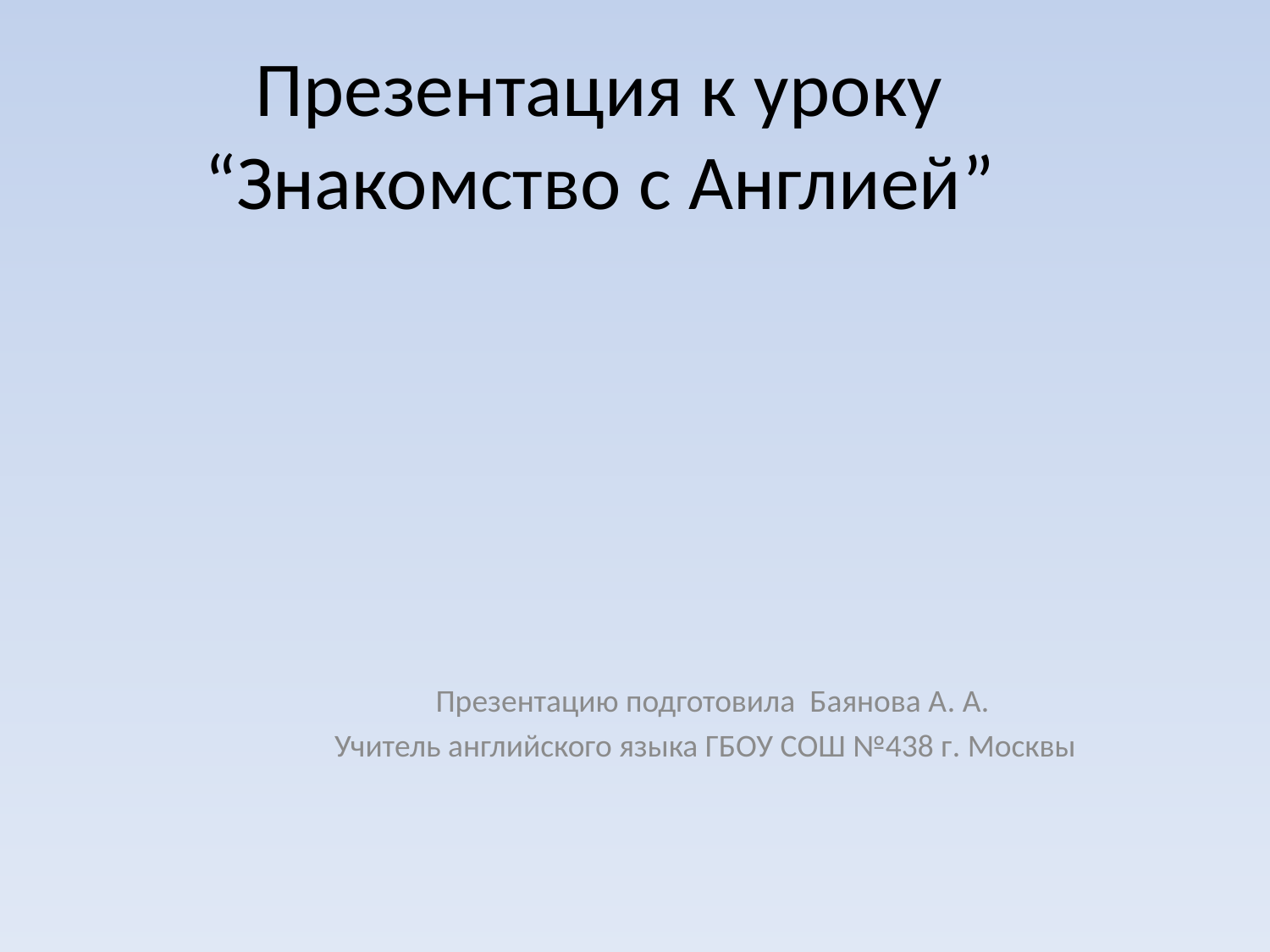

# Презентация к уроку “Знакомство с Англией”
Презентацию подготовила  Баянова А. А.
Учитель английского языка ГБОУ СОШ №438 г. Москвы